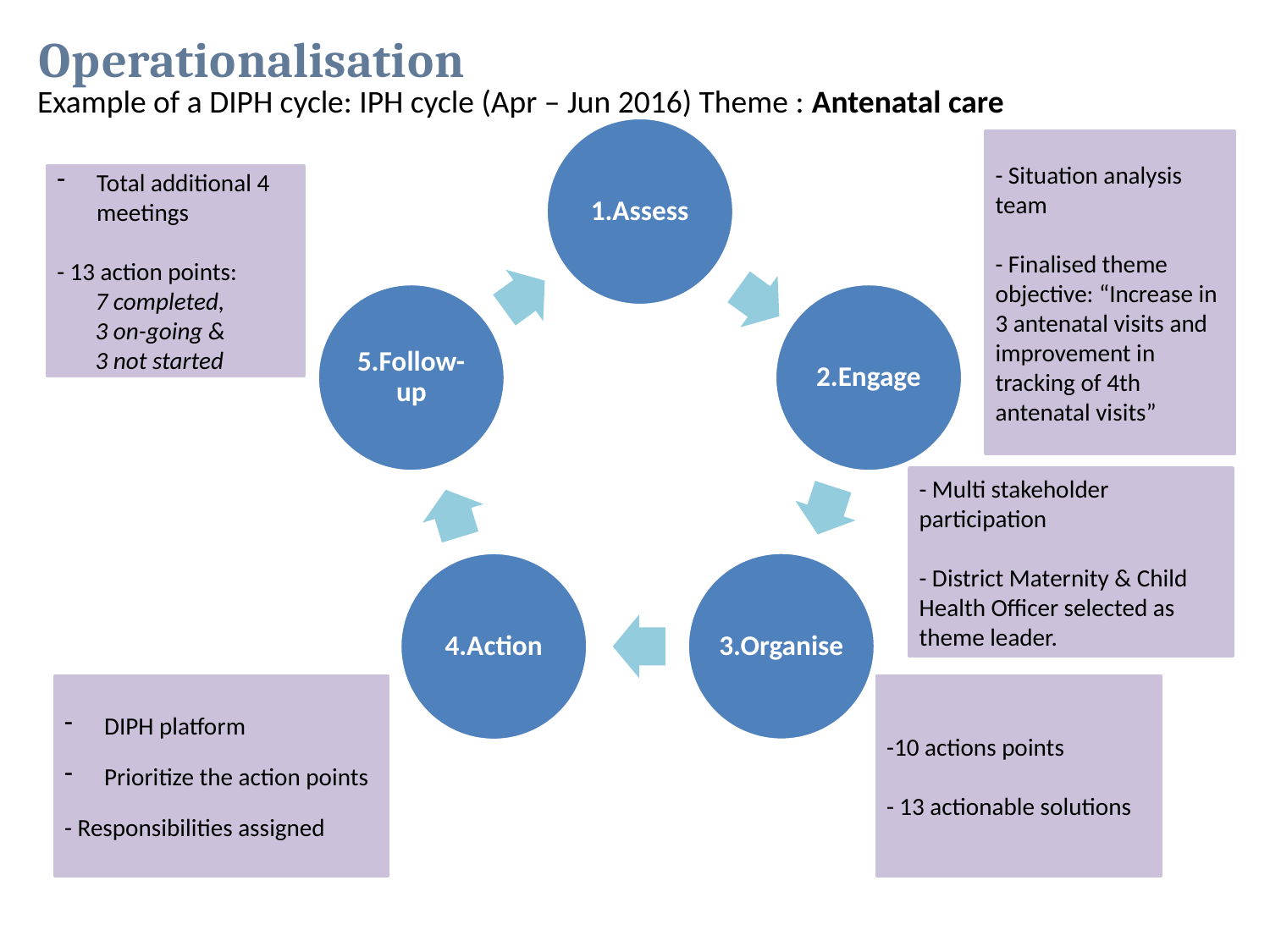

# Operationalisation
Example of a DIPH cycle: IPH cycle (Apr – Jun 2016) Theme : Antenatal care
1.Assess

2.Engage

3.Organise

4.Action

5.Follow-up

- Situation analysis team

- Finalised theme objective: “Increase in 3 antenatal visits and improvement in tracking of 4th antenatal visits”
Total additional 4 meetings

- 13 action points:
       7 completed,
       3 on-going &
       3 not started
- Multi stakeholder participation

- District Maternity & Child Health Officer selected as theme leader.
DIPH platform

Prioritize the action points

- Responsibilities assigned
-10 actions points

- 13 actionable solutions